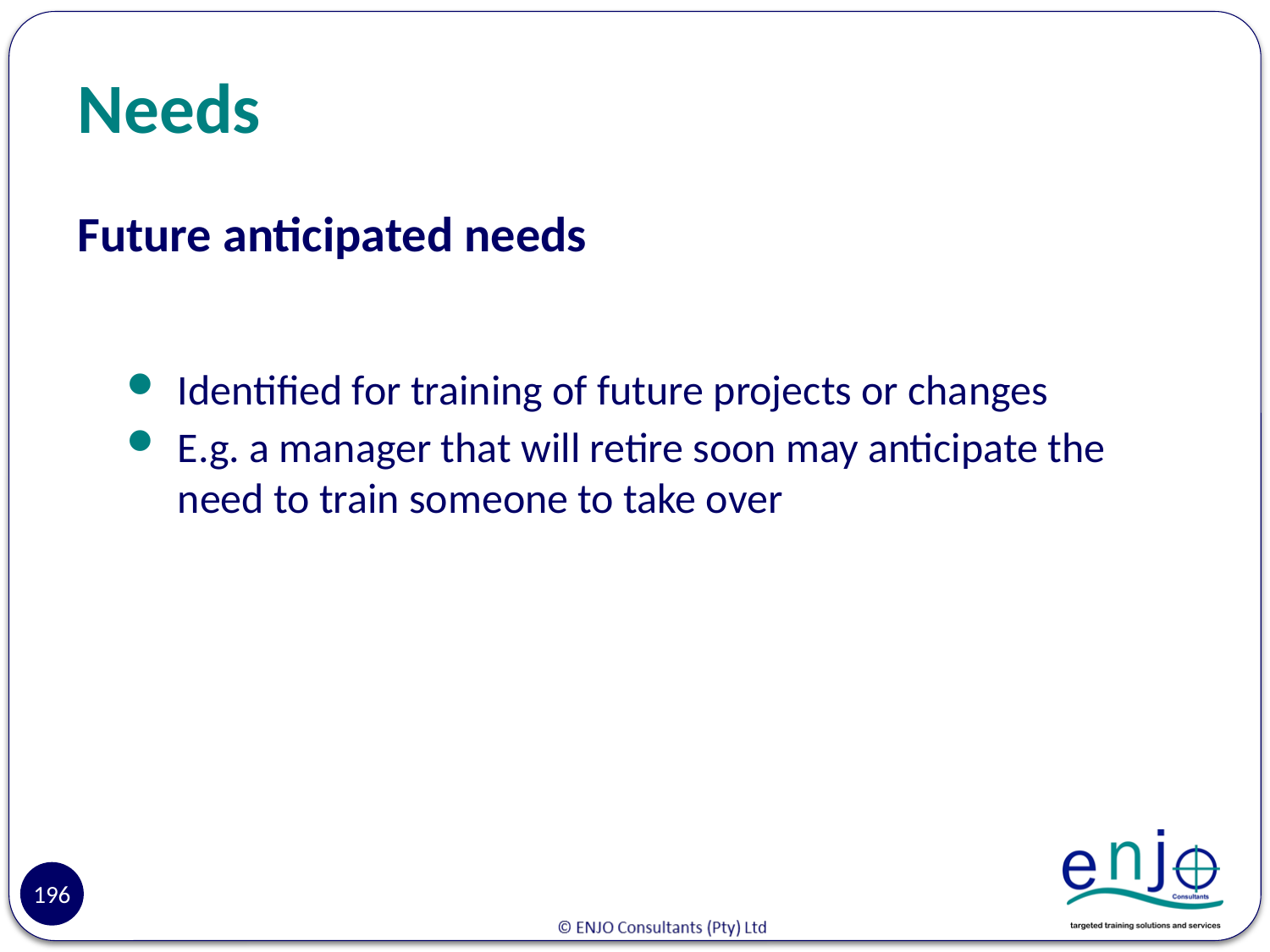

# Needs
Future anticipated needs

Identified for training of future projects or changes
E.g. a manager that will retire soon may anticipate the need to train someone to take over

196